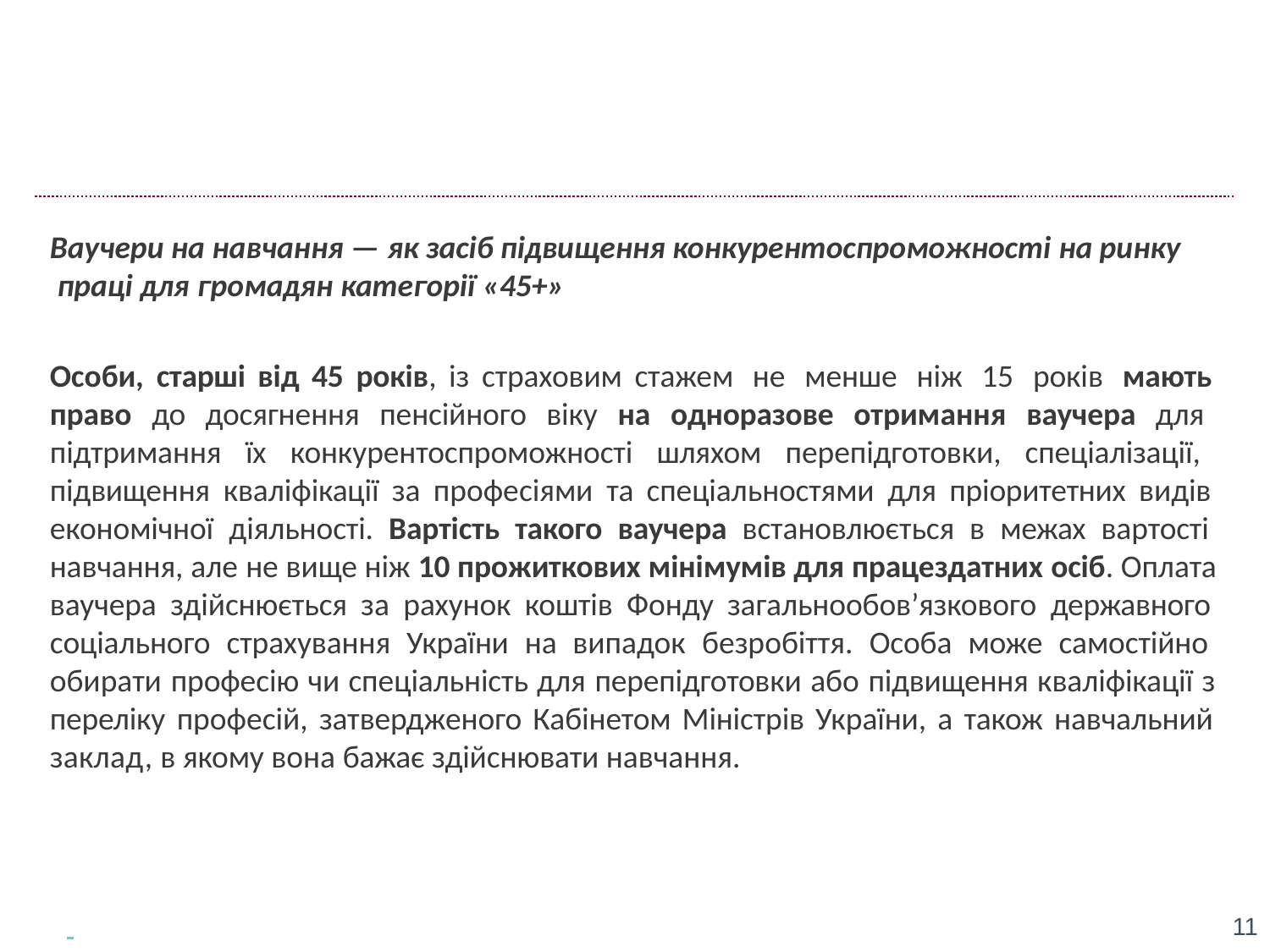

Ваучери на навчання — як засіб підвищення конкурентоспроможності на ринку  праці для громадян категорії «45+»

Особи, старші від 45 років, із страховим стажем не менше ніж 15 років мають  право до досягнення пенсійного віку на одноразове отримання ваучера для  підтримання їх конкурентоспроможності шляхом перепідготовки, спеціалізації,  підвищення кваліфікації за професіями та спеціальностями для пріоритетних видів  економічної діяльності. Вартість такого ваучера встановлюється в межах вартості  навчання, але не вище ніж 10 прожиткових мінімумів для працездатних осіб. Оплата  ваучера здійснюється за рахунок коштів Фонду загальнообов’язкового державного  соціального страхування України на випадок безробіття. Особа може самостійно  обирати професію чи спеціальність для перепідготовки або підвищення кваліфікації з  переліку професій, затвердженого Кабінетом Міністрів України, а також навчальний  заклад, в якому вона бажає здійснювати навчання.
 		11